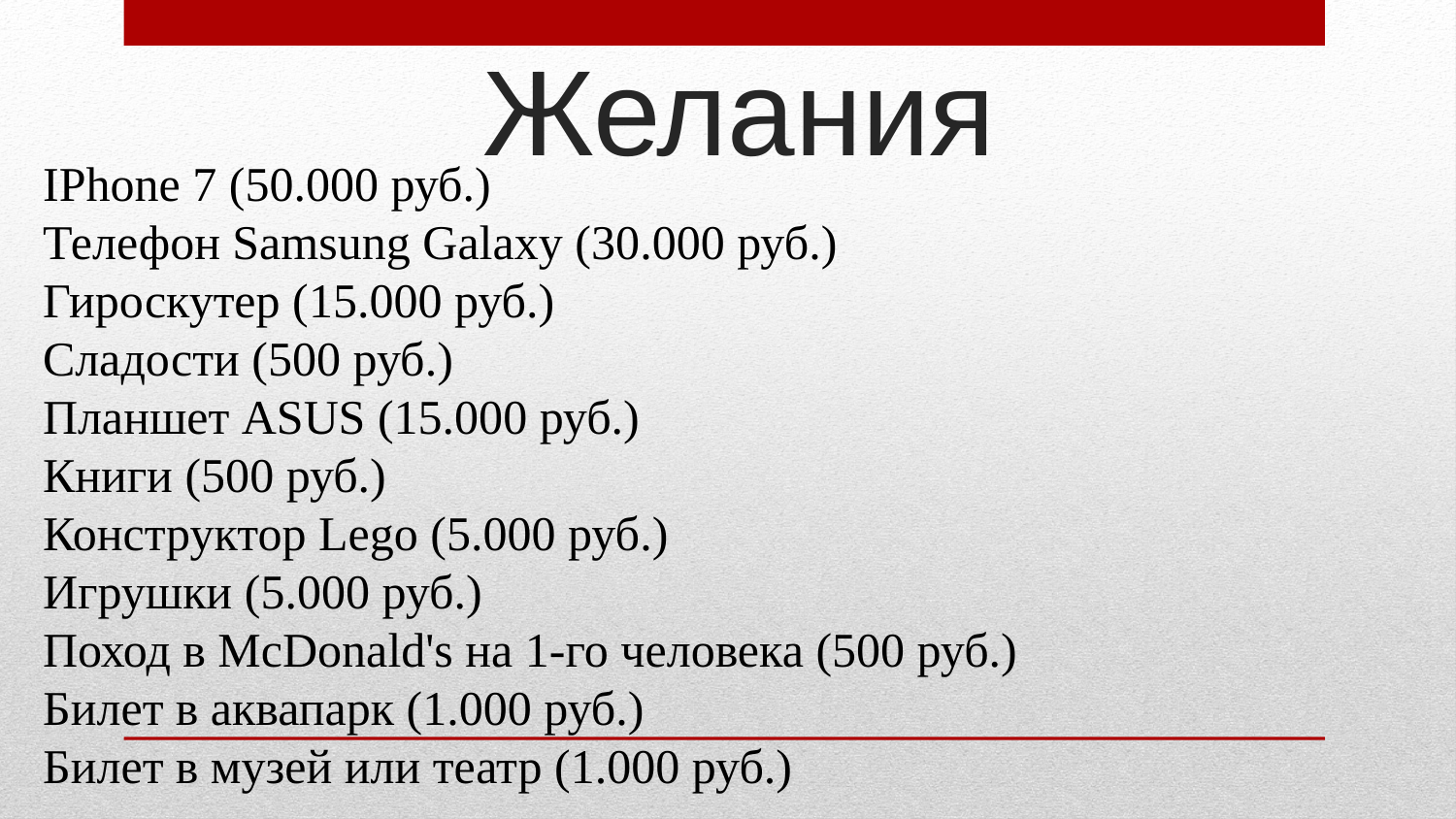

Желания

IPhone 7 (50.000 руб.)
Телефон Samsung Galaxy (30.000 руб.)
Гироскутер (15.000 руб.)
Сладости (500 руб.)
Планшет ASUS (15.000 руб.)
Книги (500 руб.)
Конструктор Lego (5.000 руб.)
Игрушки (5.000 руб.)
Поход в МcDonald's на 1-го человека (500 руб.)
Билет в аквапарк (1.000 руб.)
Билет в музей или театр (1.000 руб.)